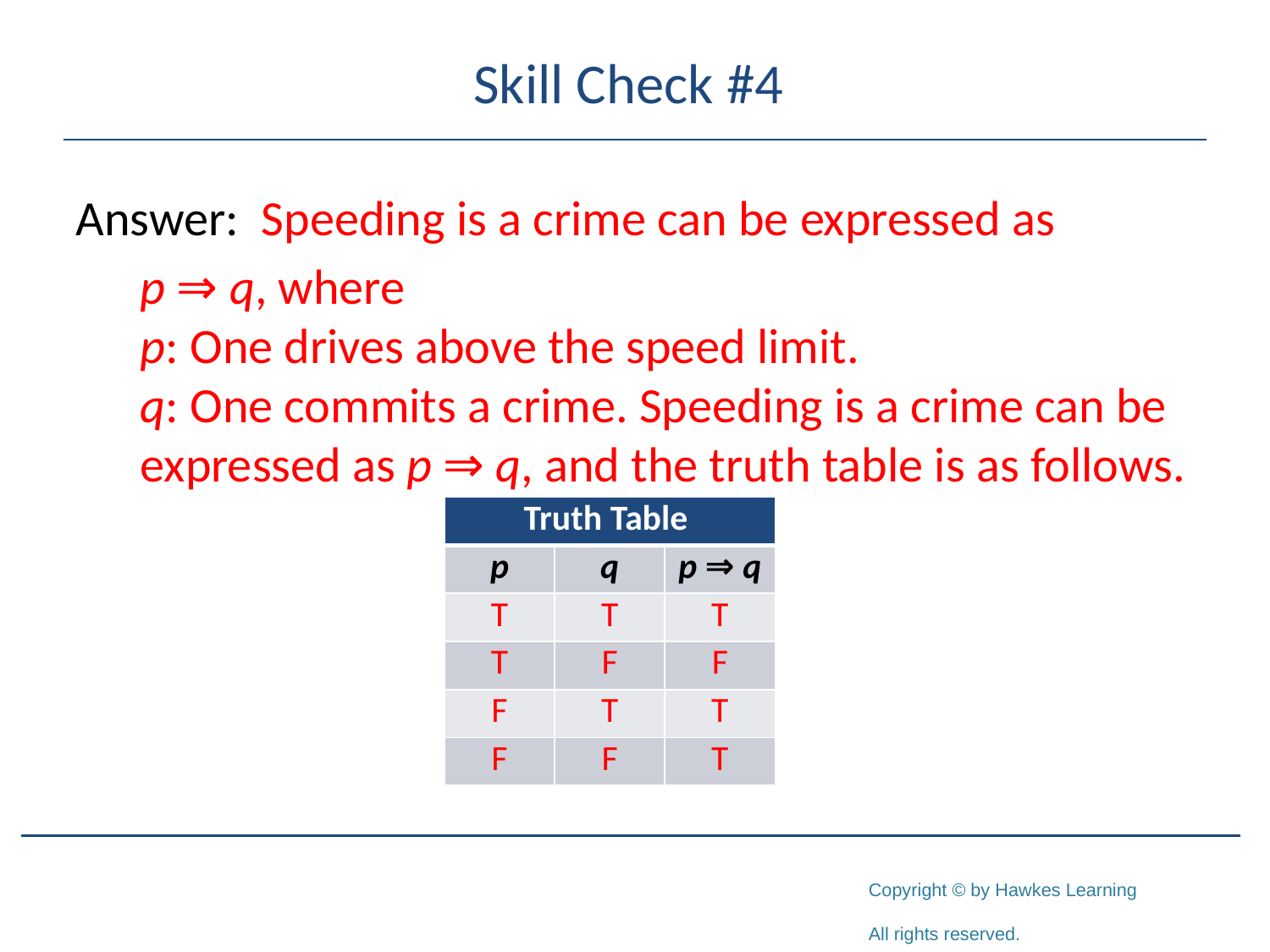

# Skill Check #4
Answer:  Speeding is a crime can be expressed as
	p ⇒ q, where
	p: One drives above the speed limit.
	q: One commits a crime. Speeding is a crime can be expressed as p ⇒ q, and the truth table is as follows.
| Truth Table |  |  |
| --- | --- | --- |
| p | q | p ⇒ q |
| T | T | T |
| T | F | F |
| F | T | T |
| F | F | T |